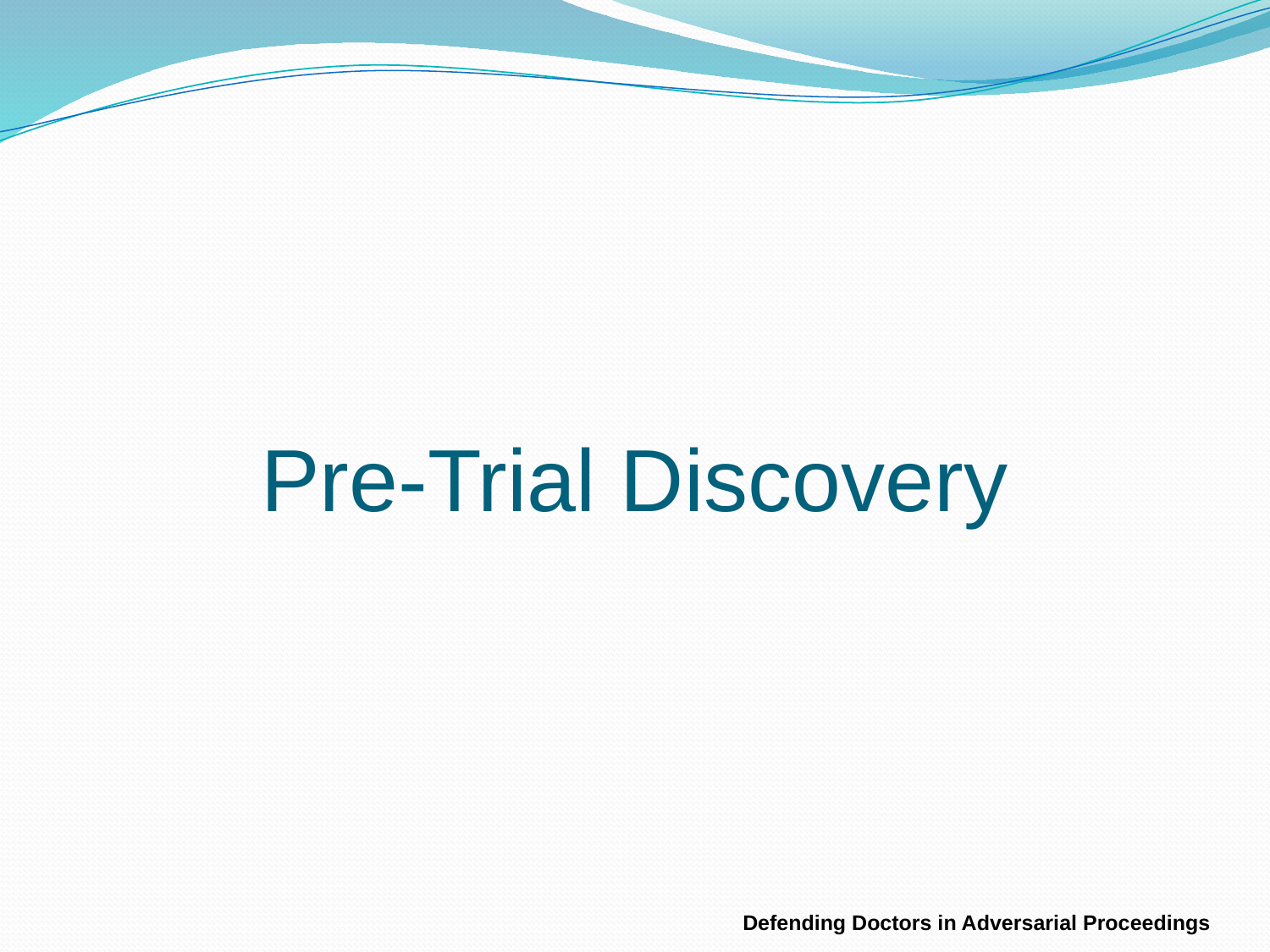

# Pre-Trial Discovery
Defending Doctors in Adversarial Proceedings